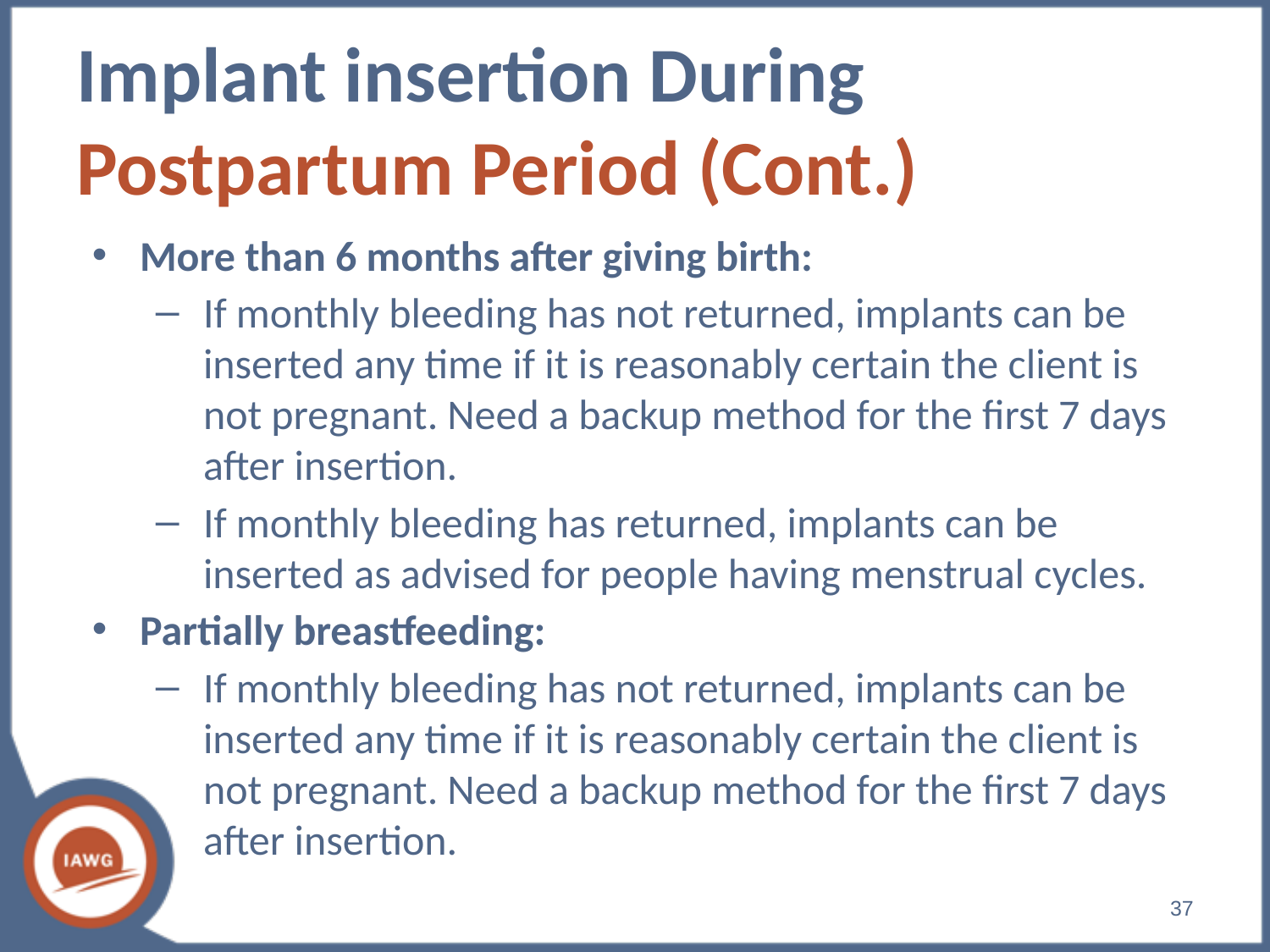

# Implant insertion During Postpartum Period (Cont.)
More than 6 months after giving birth:
If monthly bleeding has not returned, implants can be inserted any time if it is reasonably certain the client is not pregnant. Need a backup method for the first 7 days after insertion.
If monthly bleeding has returned, implants can be inserted as advised for people having menstrual cycles.
Partially breastfeeding:
If monthly bleeding has not returned, implants can be inserted any time if it is reasonably certain the client is not pregnant. Need a backup method for the first 7 days after insertion.
37